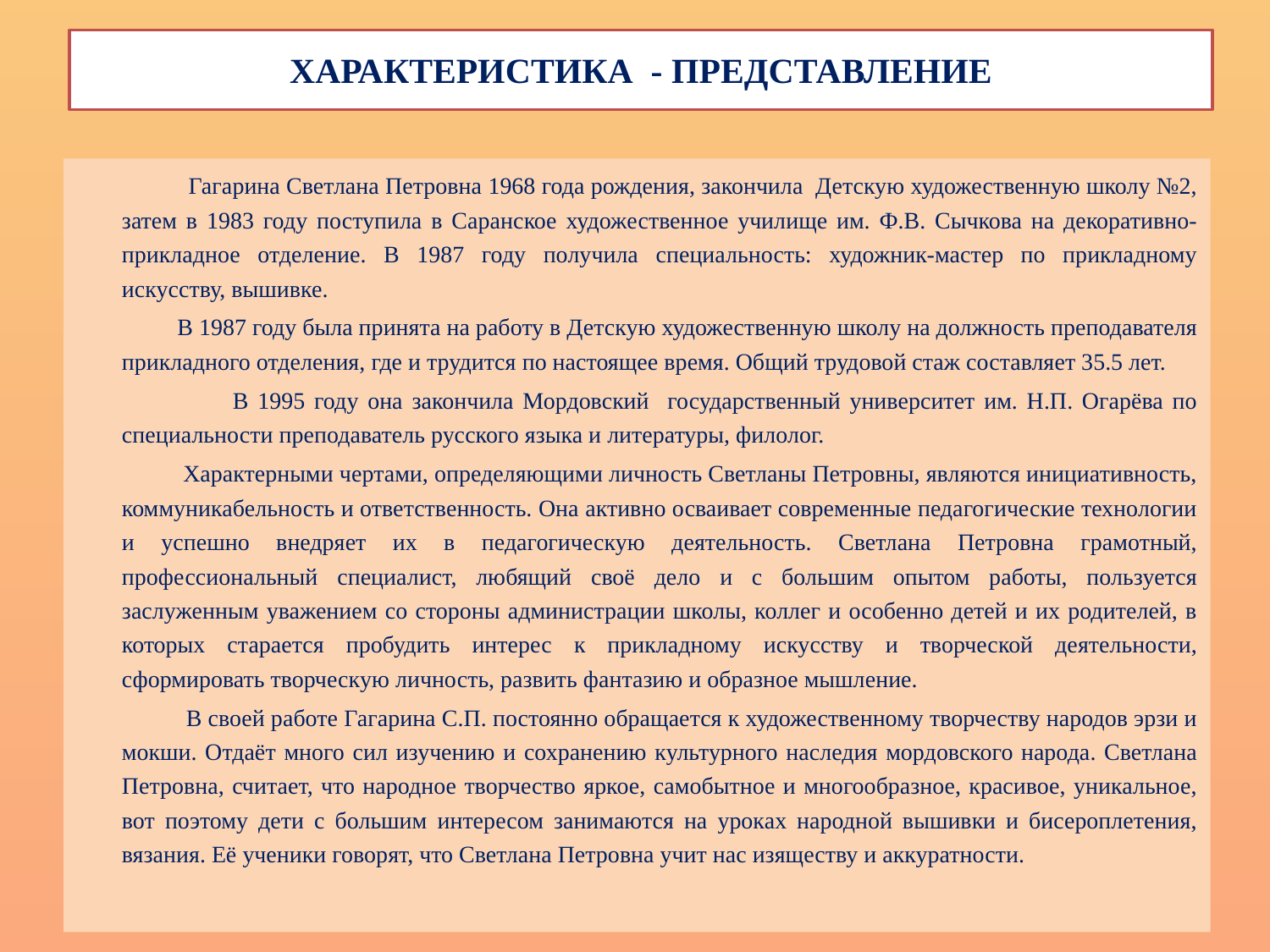

# ХАРАКТЕРИСТИКА  - ПРЕДСТАВЛЕНИЕ
                  Гагарина Светлана Петровна 1968 года рождения, закончила  Детскую художественную школу №2, затем в 1983 году поступила в Саранское художественное училище им. Ф.В. Сычкова на декоративно-прикладное отделение. В 1987 году получила специальность: художник-мастер по прикладному искусству, вышивке.
                 В 1987 году была принята на работу в Детскую художественную школу на должность преподавателя прикладного отделения, где и трудится по настоящее время. Общий трудовой стаж составляет 35.5 лет.
                 В 1995 году она закончила Мордовский  государственный университет им. Н.П. Огарёва по специальности преподаватель русского языка и литературы, филолог.
	          Характерными чертами, определяющими личность Светланы Петровны, являются инициативность, коммуникабельность и ответственность. Она активно осваивает современные педагогические технологии и успешно внедряет их в педагогическую деятельность. Светлана Петровна грамотный, профессиональный специалист, любящий своё дело и с большим опытом работы, пользуется заслуженным уважением со стороны администрации школы, коллег и особенно детей и их родителей, в которых старается пробудить интерес к прикладному искусству и творческой деятельности, сформировать творческую личность, развить фантазию и образное мышление.
                  В своей работе Гагарина С.П. постоянно обращается к художественному творчеству народов эрзи и мокши. Отдаёт много сил изучению и сохранению культурного наследия мордовского народа. Светлана Петровна, считает, что народное творчество яркое, самобытное и многообразное, красивое, уникальное, вот поэтому дети с большим интересом занимаются на уроках народной вышивки и бисероплетения, вязания. Её ученики говорят, что Светлана Петровна учит нас изяществу и аккуратности.